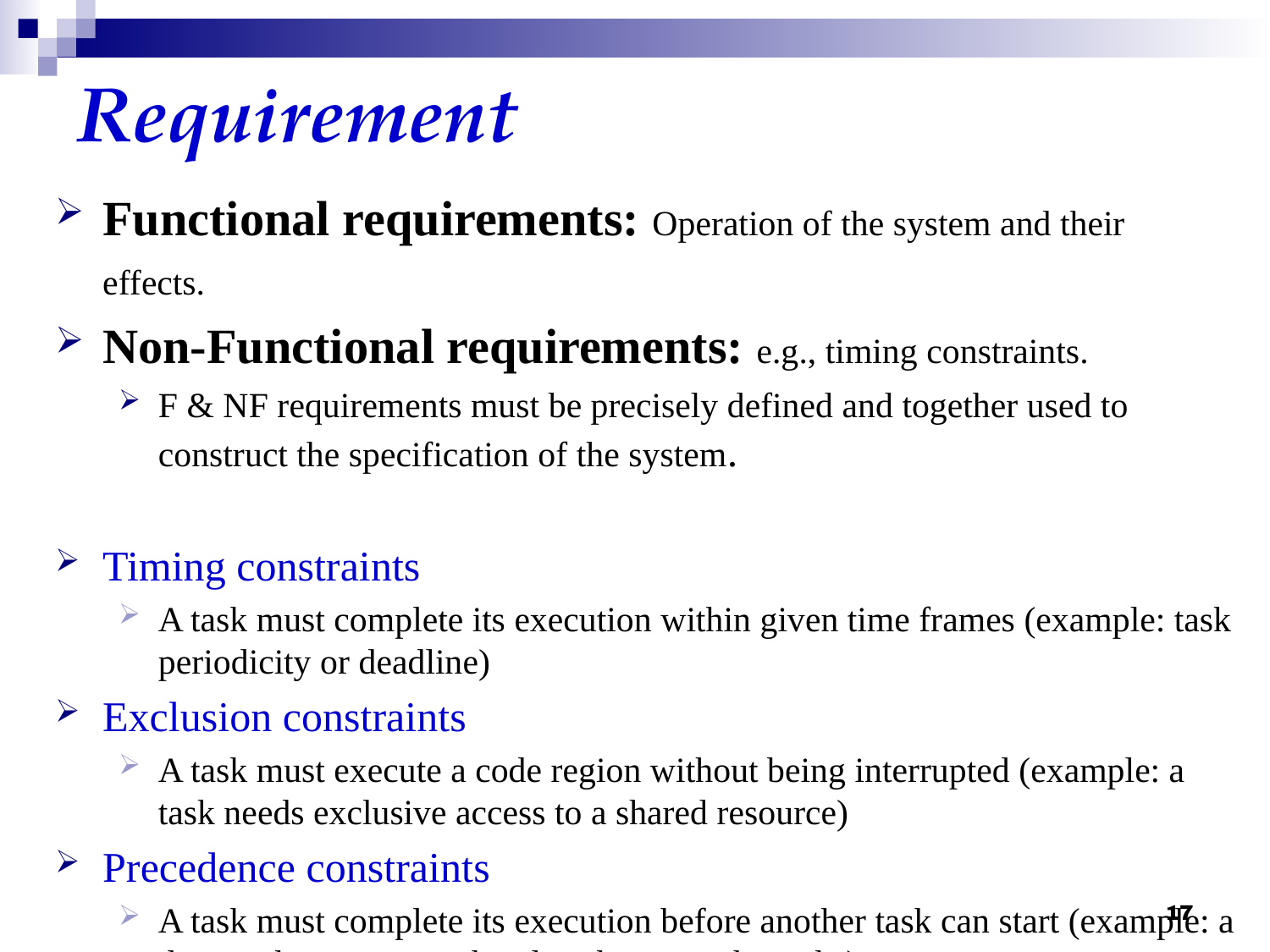

# Requirement
Functional requirements: Operation of the system and their effects.
Non-Functional requirements: e.g., timing constraints.
F & NF requirements must be precisely defined and together used to construct the specification of the system.

Timing constraints
A task must complete its execution within given time frames (example: task periodicity or deadline)
Exclusion constraints
A task must execute a code region without being interrupted (example: a task needs exclusive access to a shared resource)
Precedence constraints
A task must complete its execution before another task can start (example: a data exchange must take place between the tasks)
17